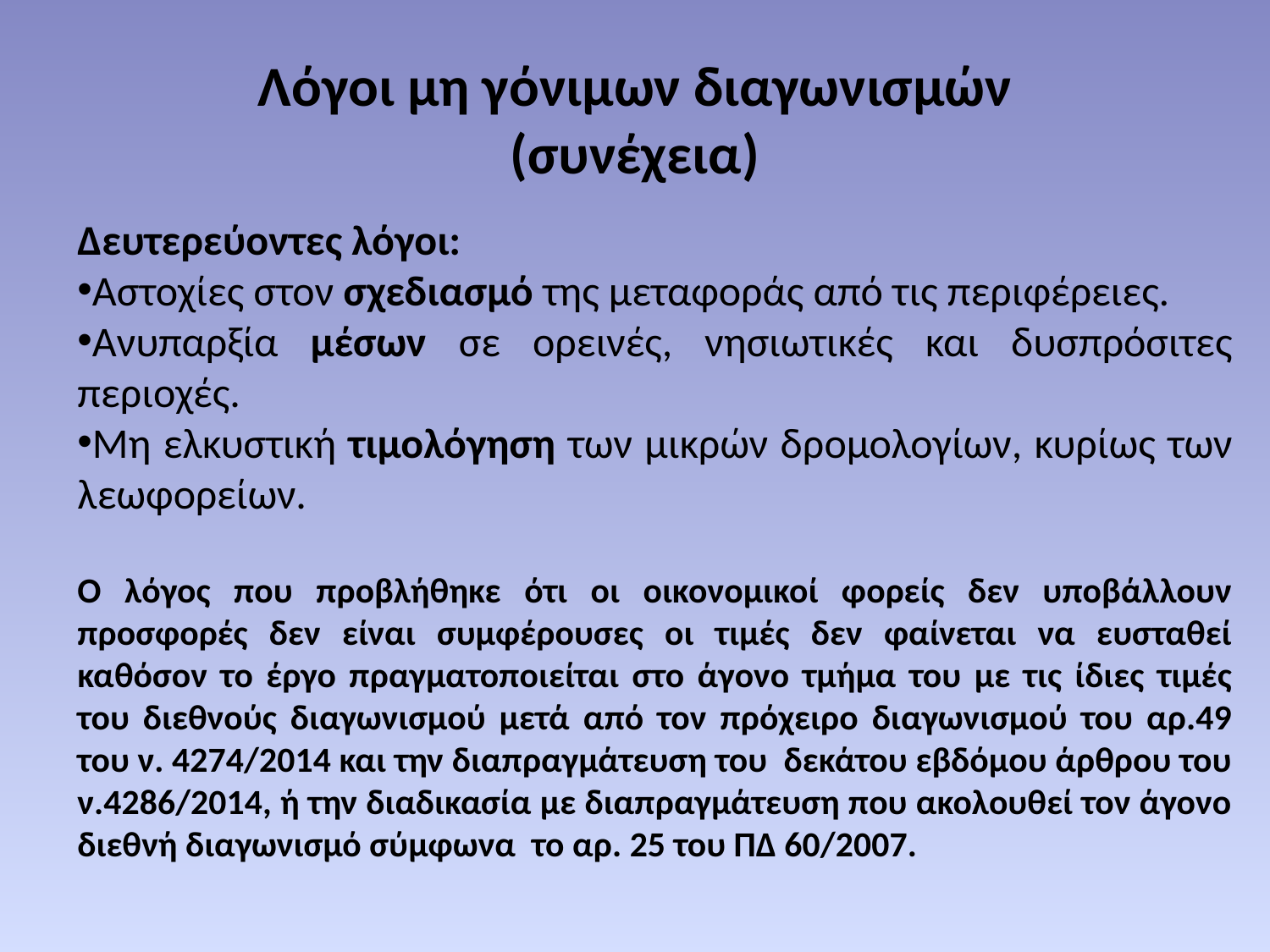

# Λόγοι μη γόνιμων διαγωνισμών (συνέχεια)
Δευτερεύοντες λόγοι:
Αστοχίες στον σχεδιασμό της μεταφοράς από τις περιφέρειες.
Ανυπαρξία μέσων σε ορεινές, νησιωτικές και δυσπρόσιτες περιοχές.
Μη ελκυστική τιμολόγηση των μικρών δρομολογίων, κυρίως των λεωφορείων.

Ο λόγος που προβλήθηκε ότι οι οικονομικοί φορείς δεν υποβάλλουν προσφορές δεν είναι συμφέρουσες οι τιμές δεν φαίνεται να ευσταθεί καθόσον το έργο πραγματοποιείται στο άγονο τμήμα του με τις ίδιες τιμές του διεθνούς διαγωνισμού μετά από τον πρόχειρο διαγωνισμού του αρ.49 του ν. 4274/2014 και την διαπραγμάτευση του  δεκάτου εβδόμου άρθρου του ν.4286/2014, ή την διαδικασία με διαπραγμάτευση που ακολουθεί τον άγονο διεθνή διαγωνισμό σύμφωνα  το αρ. 25 του ΠΔ 60/2007.